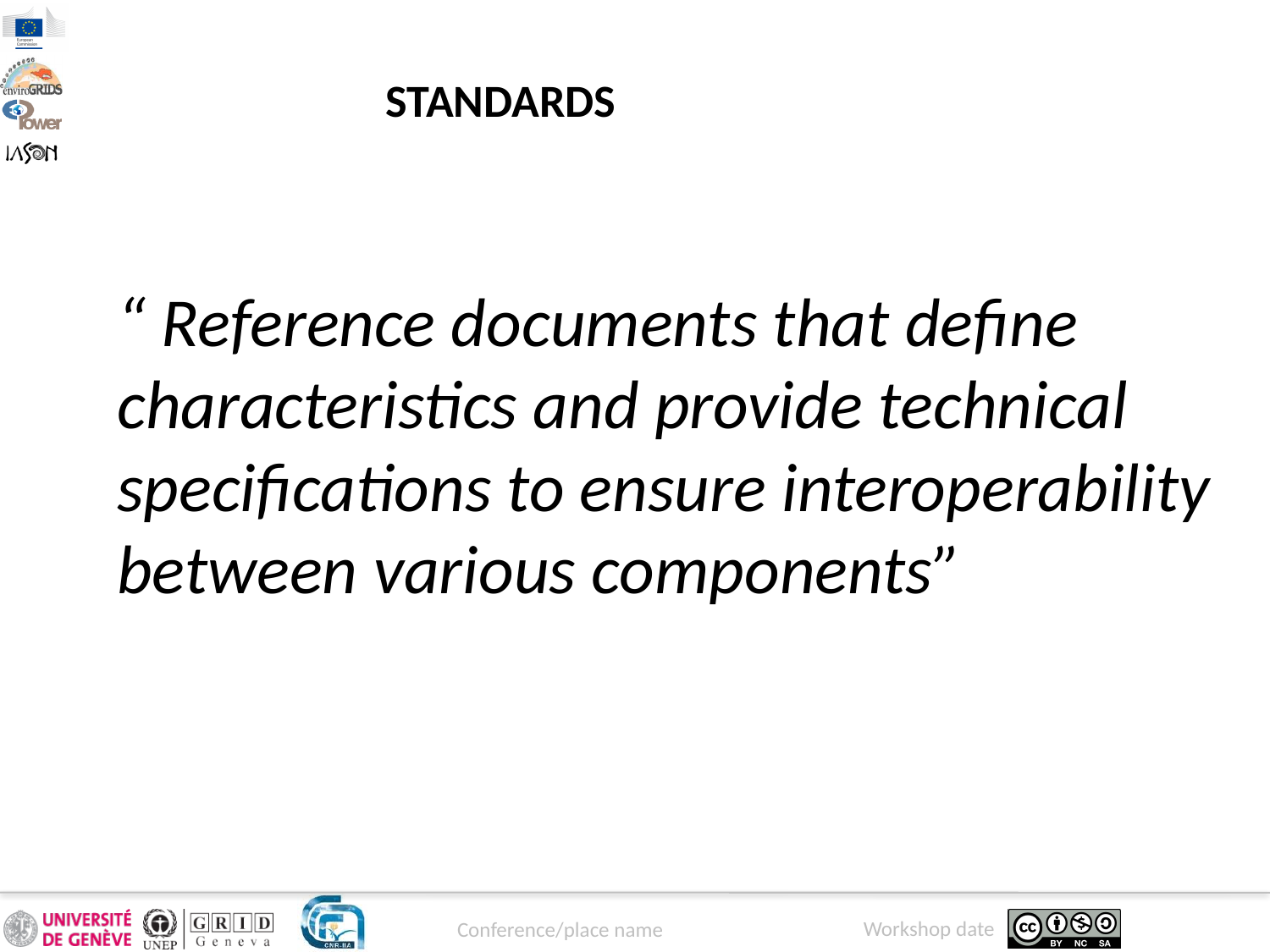

STANDARDS
“ Reference documents that define characteristics and provide technical specifications to ensure interoperability between various components”